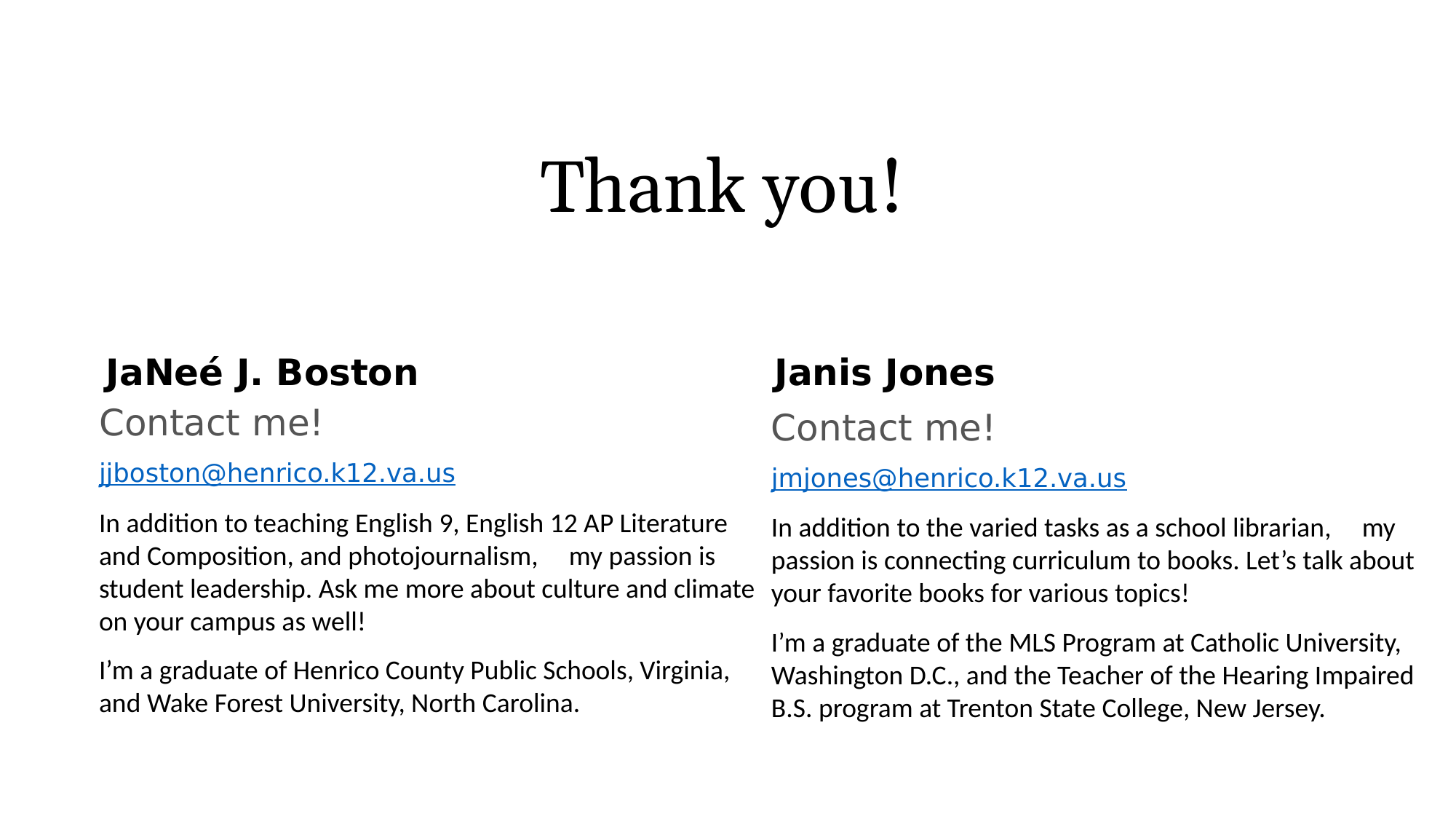

# Thank you!
Janis Jones
JaNeé J. Boston
Contact me!
jjboston@henrico.k12.va.us
In addition to teaching English 9, English 12 AP Literature and Composition, and photojournalism,     my passion is student leadership. Ask me more about culture and climate on your campus as well!
I’m a graduate of Henrico County Public Schools, Virginia, and Wake Forest University, North Carolina.
Contact me!
jmjones@henrico.k12.va.us
In addition to the varied tasks as a school librarian,     my passion is connecting curriculum to books. Let’s talk about your favorite books for various topics!
I’m a graduate of the MLS Program at Catholic University, Washington D.C., and the Teacher of the Hearing Impaired B.S. program at Trenton State College, New Jersey.
59